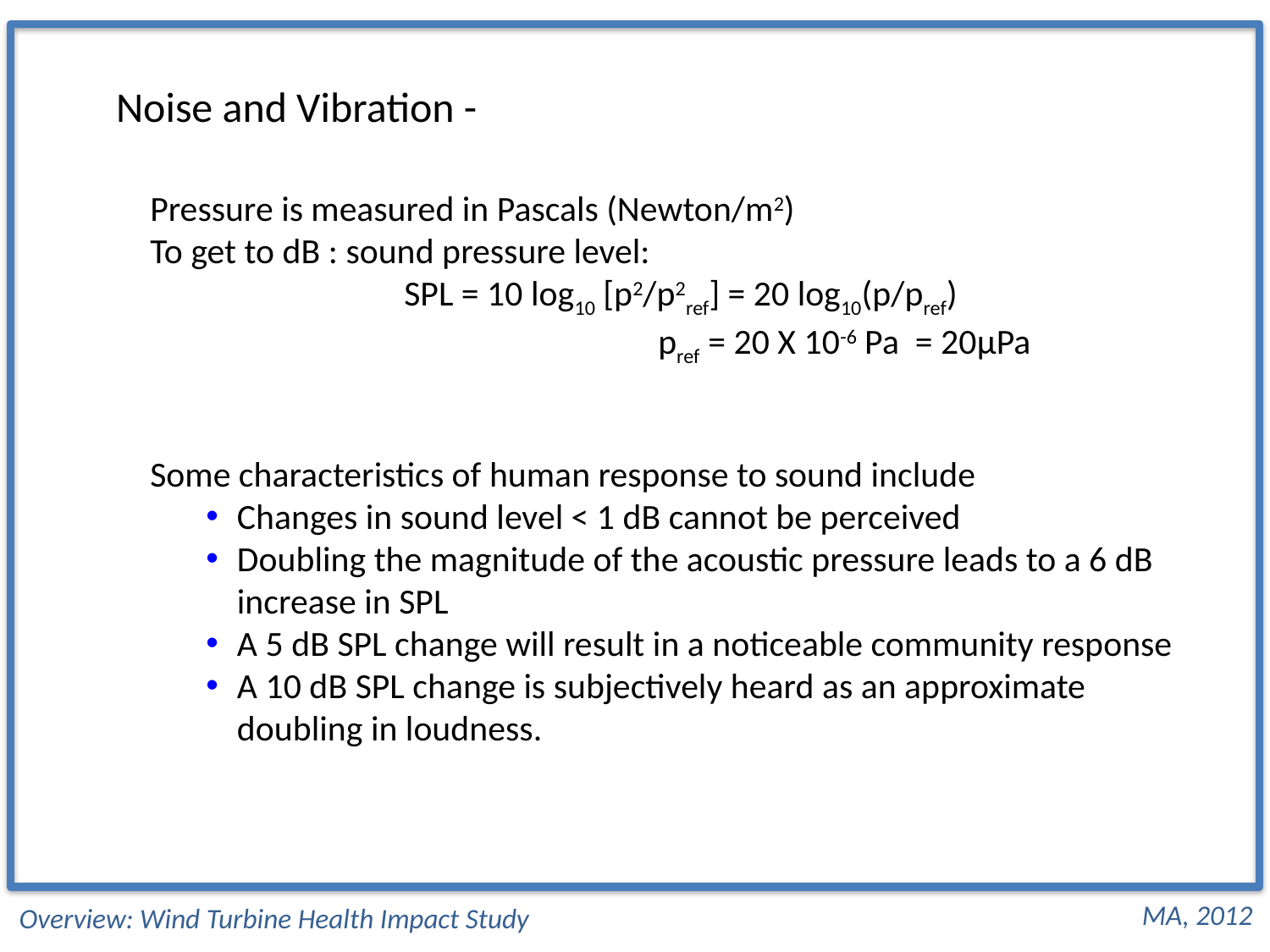

Noise and Vibration -

Pressure is measured in Pascals (Newton/m2)
To get to dB : sound pressure level:
		SPL = 10 log10 [p2/p2ref] = 20 log10(p/pref)
				pref = 20 X 10-6 Pa  = 20μPa

Some characteristics of human response to sound include
Changes in sound level < 1 dB cannot be perceived
Doubling the magnitude of the acoustic pressure leads to a 6 dB increase in SPL
A 5 dB SPL change will result in a noticeable community response
A 10 dB SPL change is subjectively heard as an approximate doubling in loudness.

MA, 2012
Overview: Wind Turbine Health Impact Study